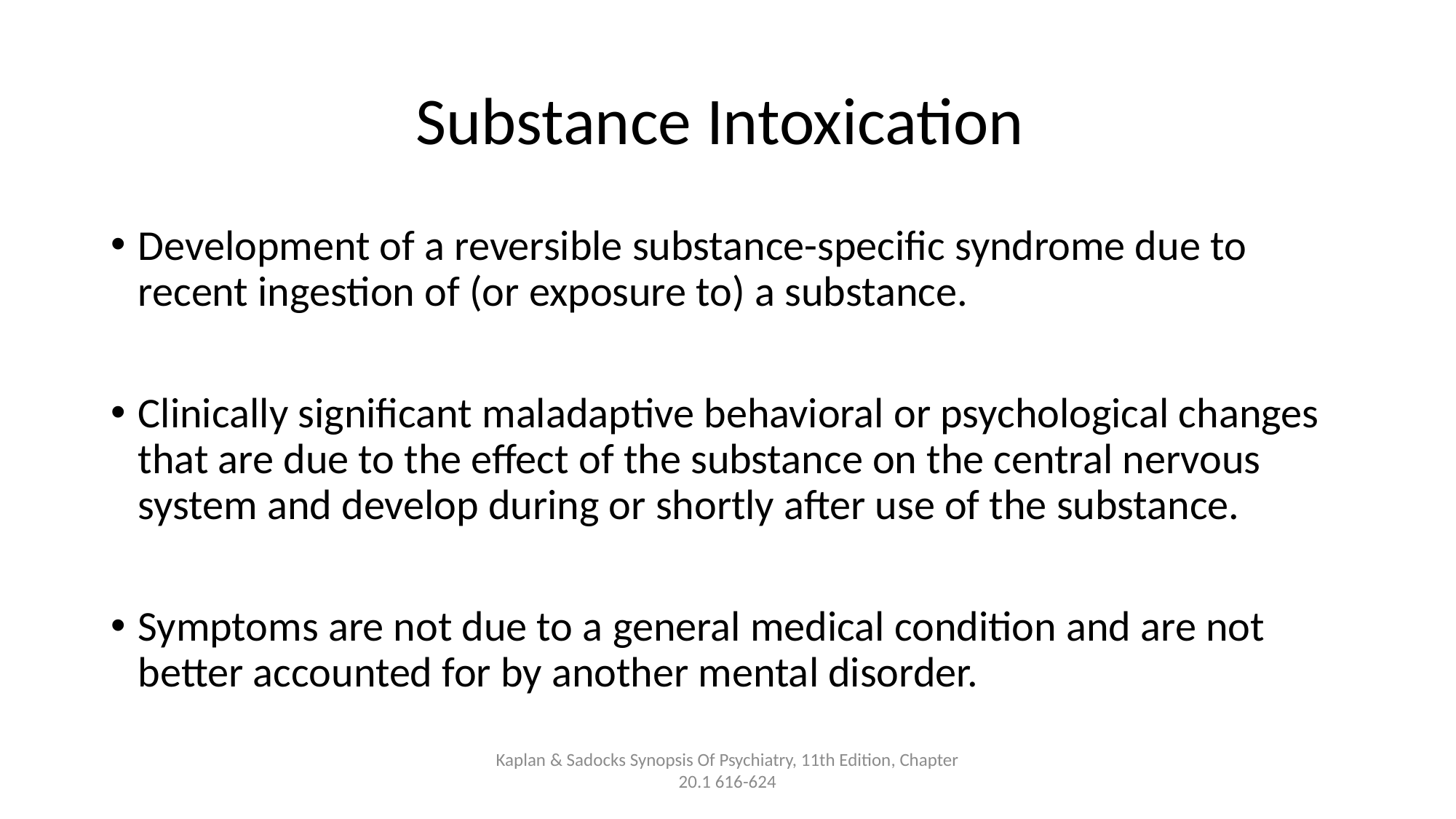

# Substance Intoxication
Development of a reversible substance-specific syndrome due to recent ingestion of (or exposure to) a substance.

Clinically significant maladaptive behavioral or psychological changes that are due to the effect of the substance on the central nervous system and develop during or shortly after use of the substance.

Symptoms are not due to a general medical condition and are not better accounted for by another mental disorder.
Kaplan & Sadocks Synopsis Of Psychiatry, 11th Edition, Chapter 20.1 616-624